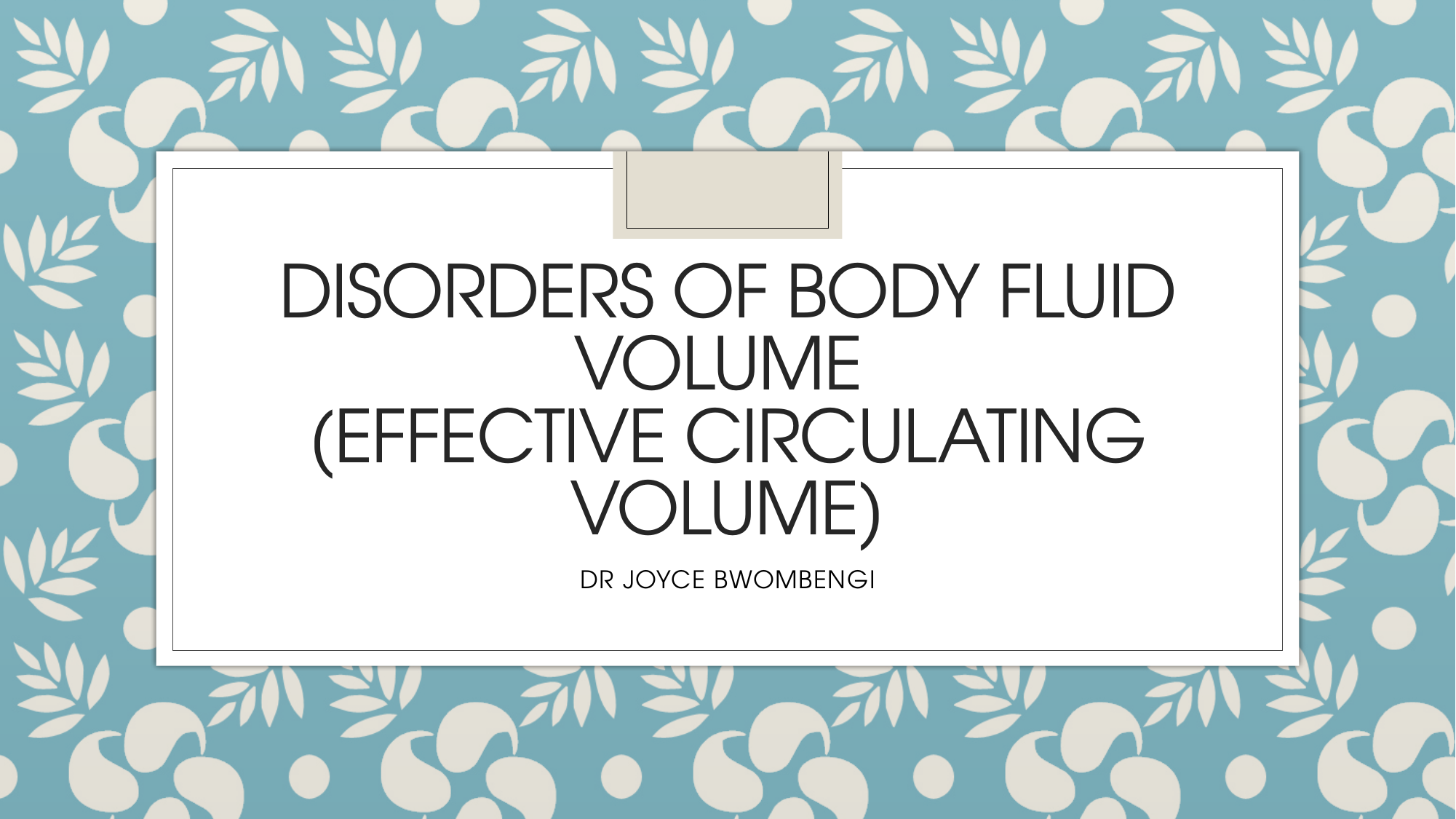

# DISORDERS OF BODY FLUID VOLUME (EFFECTIVE CIRCULATING VOLUME)
DR JOYCE BWOMBENGI